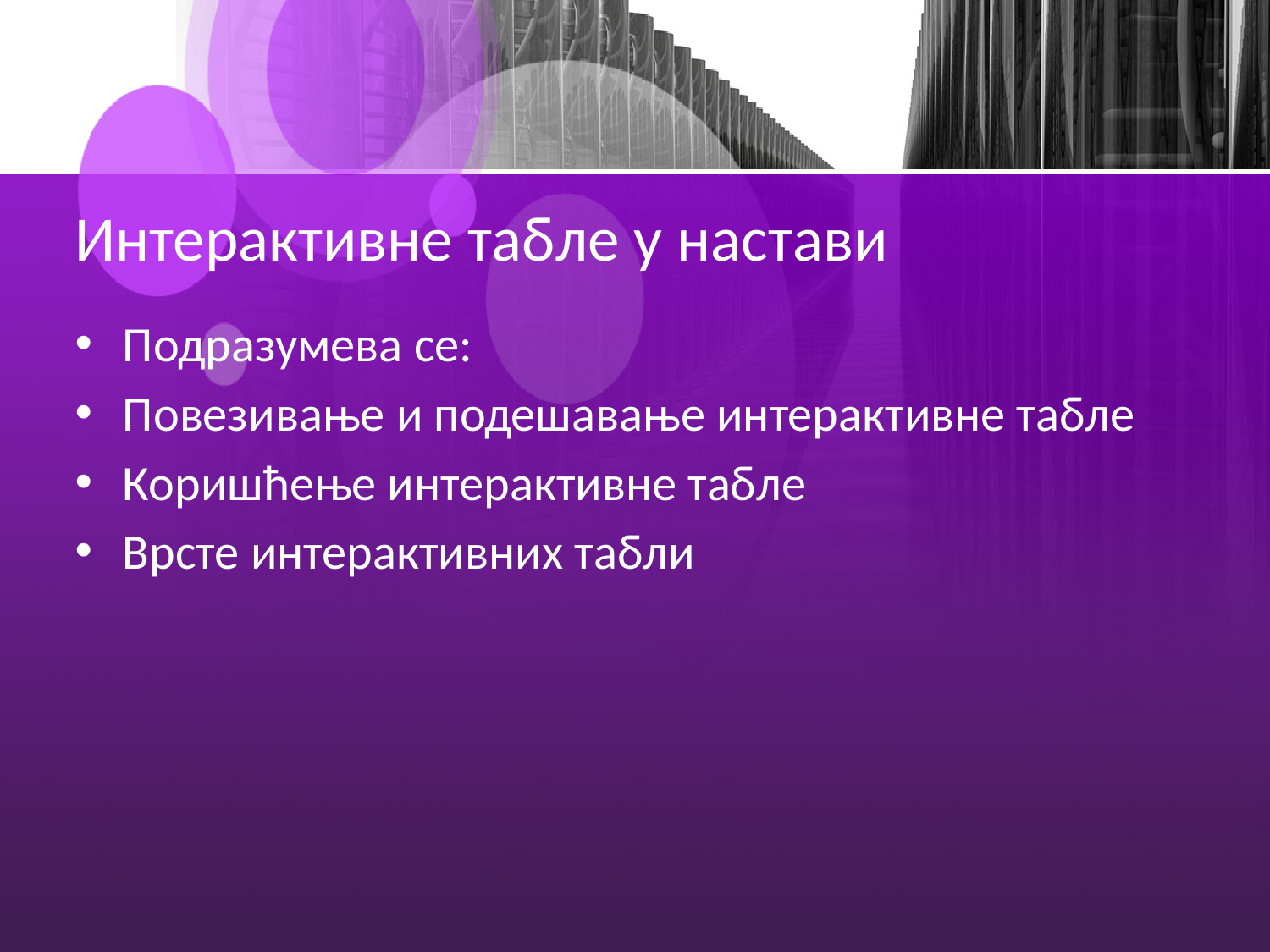

# Интерактивне табле у настави
Подразумева се:
Повезивање и подешавање интерактивне табле
Коришћење интерактивне табле
Врсте интерактивних табли